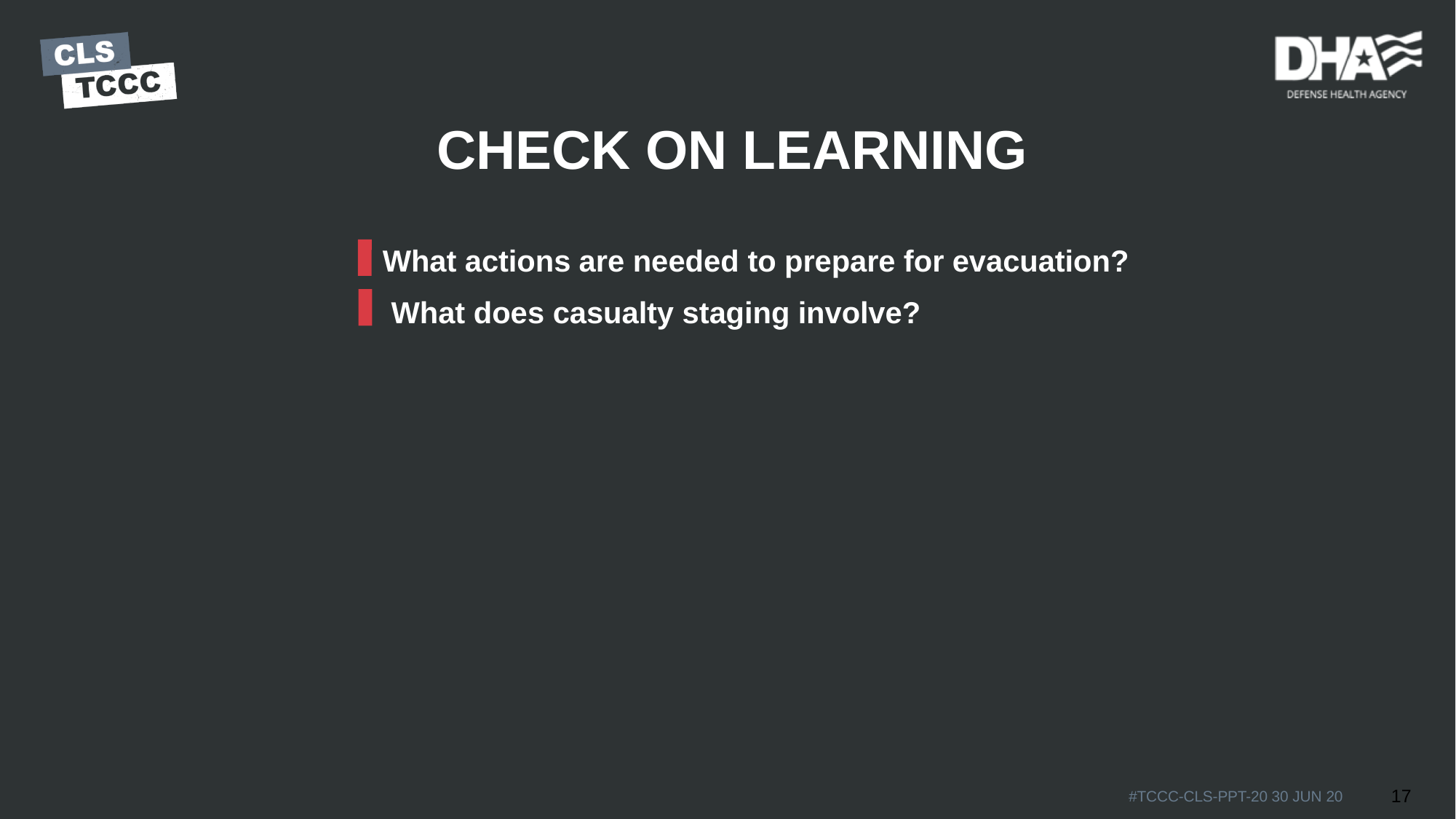

# CHECK ON LEARNING
What actions are needed to prepare for evacuation?  What does casualty staging involve?

17
#TCCC-CLS-PPT-20 30 JUN 20